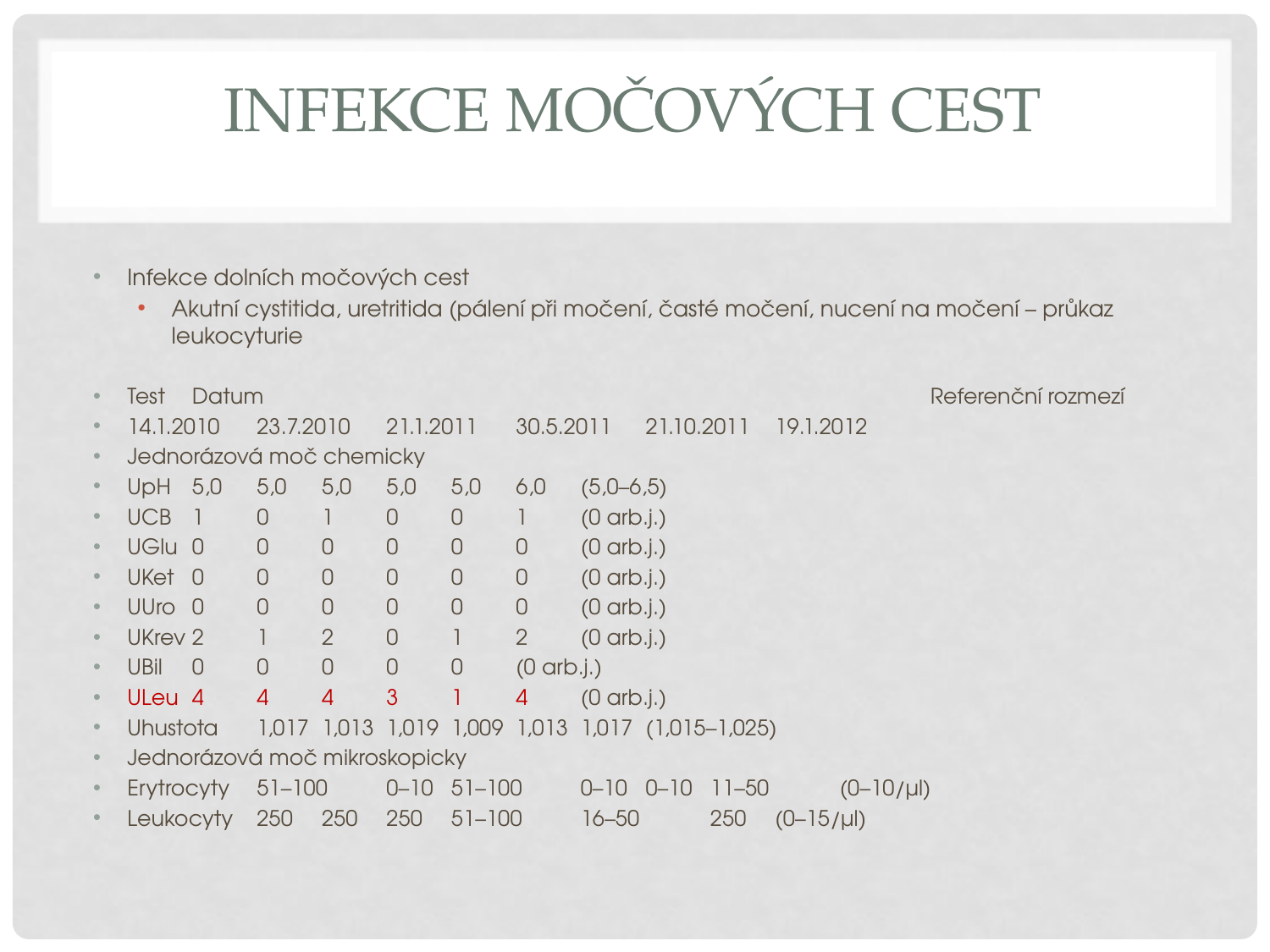

# Infekce močových cest

Infekce dolních močových cest
Akutní cystitida, uretritida (pálení při močení, časté močení, nucení na močení – průkaz leukocyturie

Test 	Datum 	                                                                                                       Referenční rozmezí
14.1.2010 	23.7.2010 	21.1.2011 	30.5.2011 	21.10.2011 	19.1.2012
Jednorázová moč chemicky
UpH 	5,0 	5,0 	5,0 	5,0 	5,0 	6,0 	(5,0–6,5)
UCB 	1 	0 	1 	0 	0 	1 	(0 arb.j.)
UGlu 	0 	0 	0 	0 	0 	0 	(0 arb.j.)
UKet 	0 	0 	0 	0 	0 	0 	(0 arb.j.)
UUro 	0 	0 	0 	0 	0 	0 	(0 arb.j.)
UKrev 	2 	1 	2 	0 	1 	2 	(0 arb.j.)
UBil 	0 	0 	0 	0 	0 	(0 arb.j.)
ULeu 	4 	4 	4 	3 	1 	4 	(0 arb.j.)
Uhustota 	1,017 	1,013 	1,019 	1,009 	1,013 	1,017 	(1,015–1,025)
Jednorázová moč mikroskopicky
Erytrocyty 	51–100 	0–10 	51–100 	0–10 	0–10 	11–50 	(0–10/μl)
Leukocyty 	250 	250 	250 	51–100 	16–50 	250 	(0–15/μl)